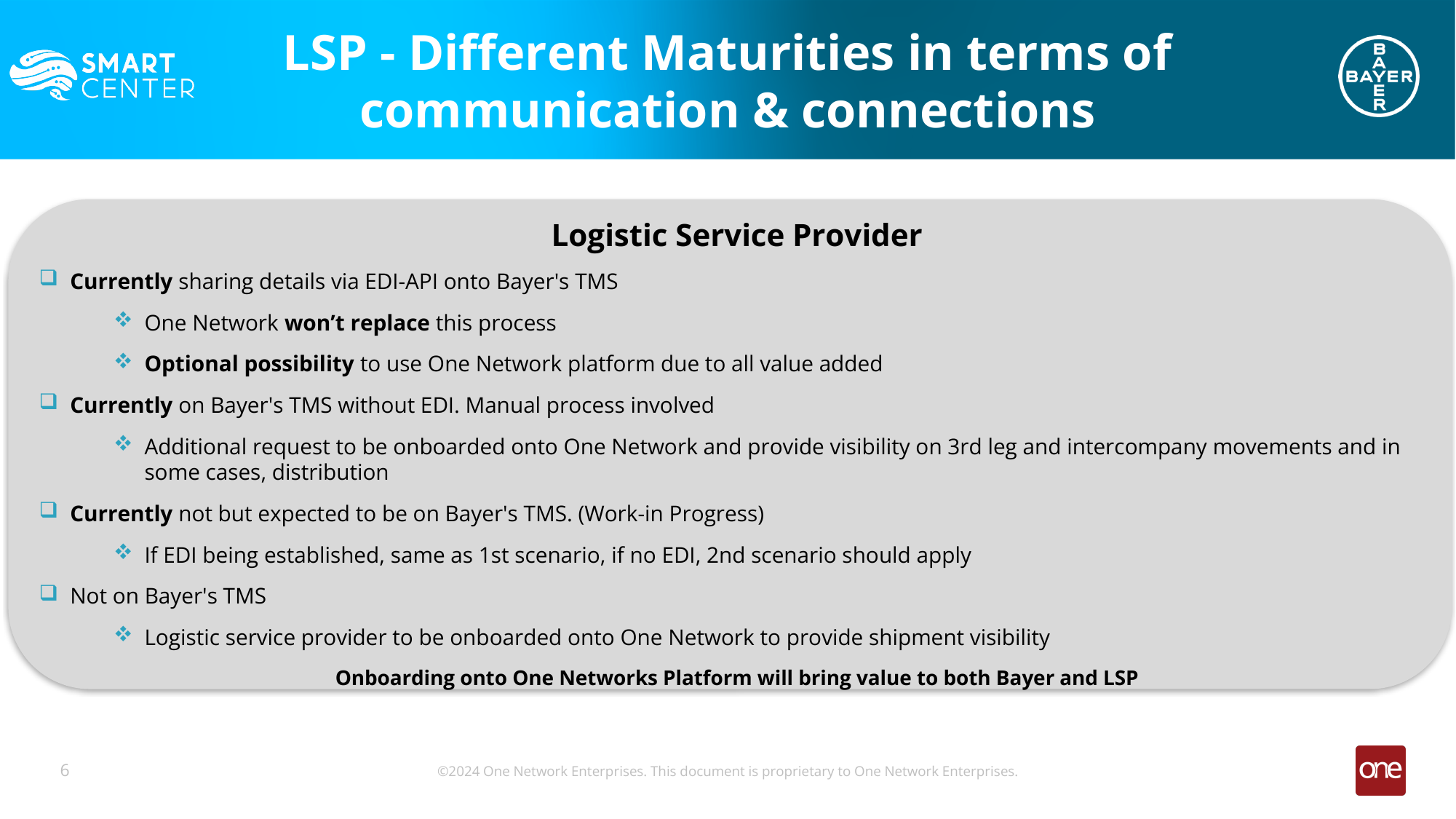

LSP - Different Maturities in terms of communication & connections

Logistic Service Provider
Currently sharing details via EDI-API onto Bayer's TMS
One Network won’t replace this process
Optional possibility to use One Network platform due to all value added
Currently on Bayer's TMS without EDI. Manual process involved
Additional request to be onboarded onto One Network and provide visibility on 3rd leg and intercompany movements and in some cases, distribution
Currently not but expected to be on Bayer's TMS. (Work-in Progress)
If EDI being established, same as 1st scenario, if no EDI, 2nd scenario should apply
Not on Bayer's TMS
Logistic service provider to be onboarded onto One Network to provide shipment visibility
Onboarding onto One Networks Platform will bring value to both Bayer and LSP